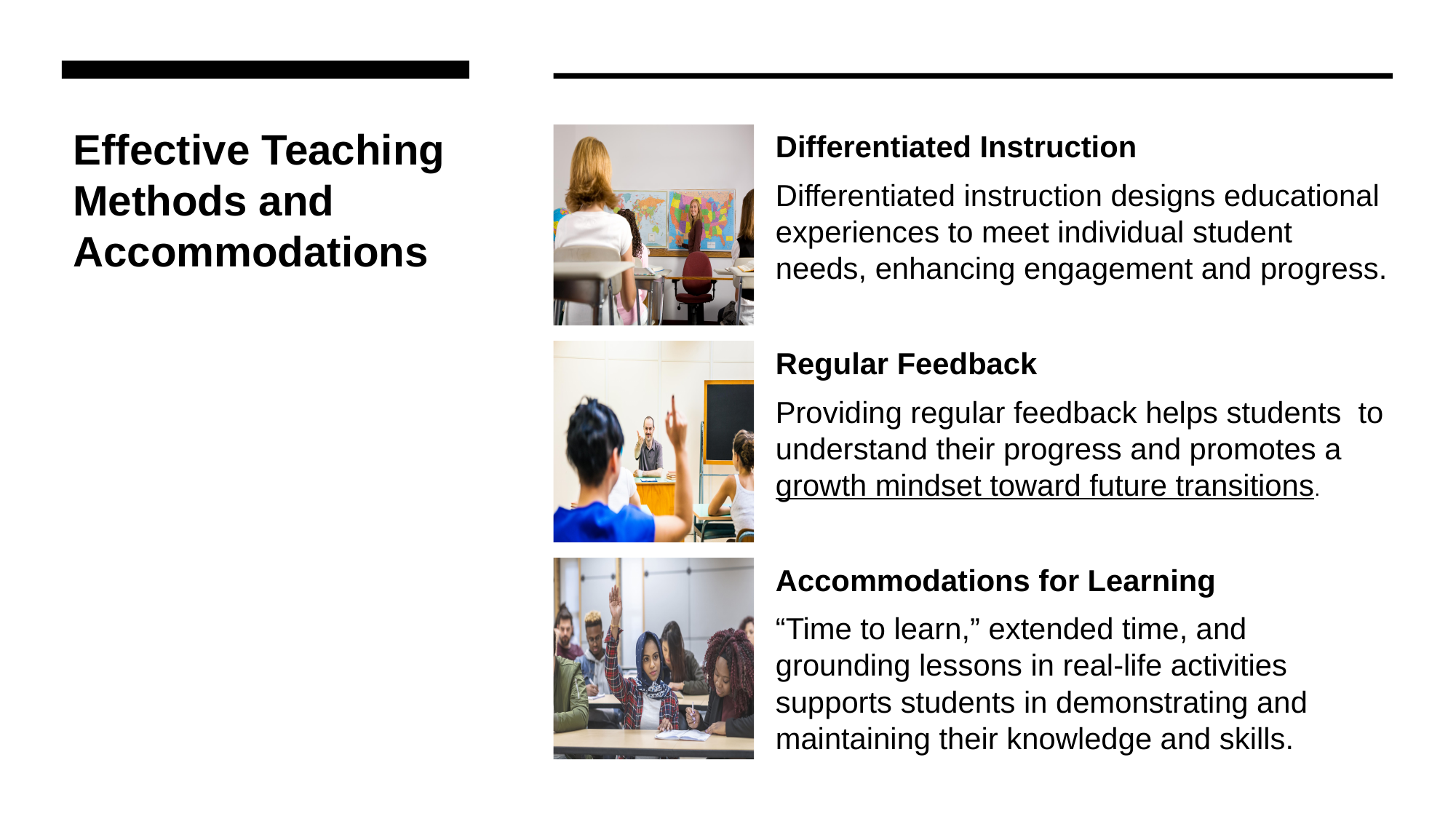

# Effective Teaching Methods and Accommodations
Differentiated Instruction
Differentiated instruction designs educational experiences to meet individual student needs, enhancing engagement and progress.
Regular Feedback
Providing regular feedback helps students  to understand their progress and promotes a growth mindset toward future transitions.
Accommodations for Learning
“Time to learn,” extended time, and grounding lessons in real-life activities supports students in demonstrating and maintaining their knowledge and skills.